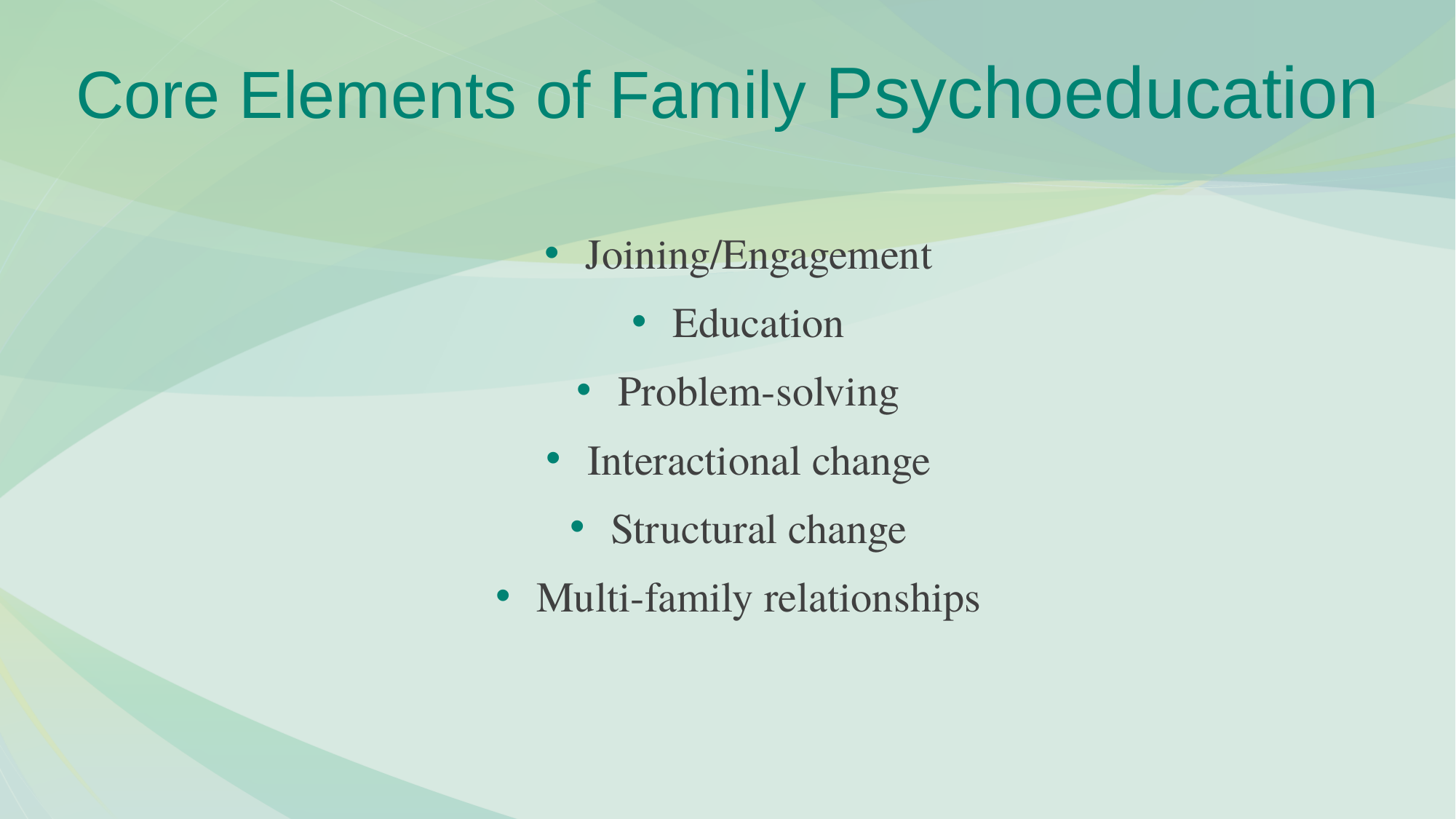

# Core Elements of Family Psychoeducation
Joining/Engagement
Education
Problem-solving
Interactional change
Structural change
Multi-family relationships